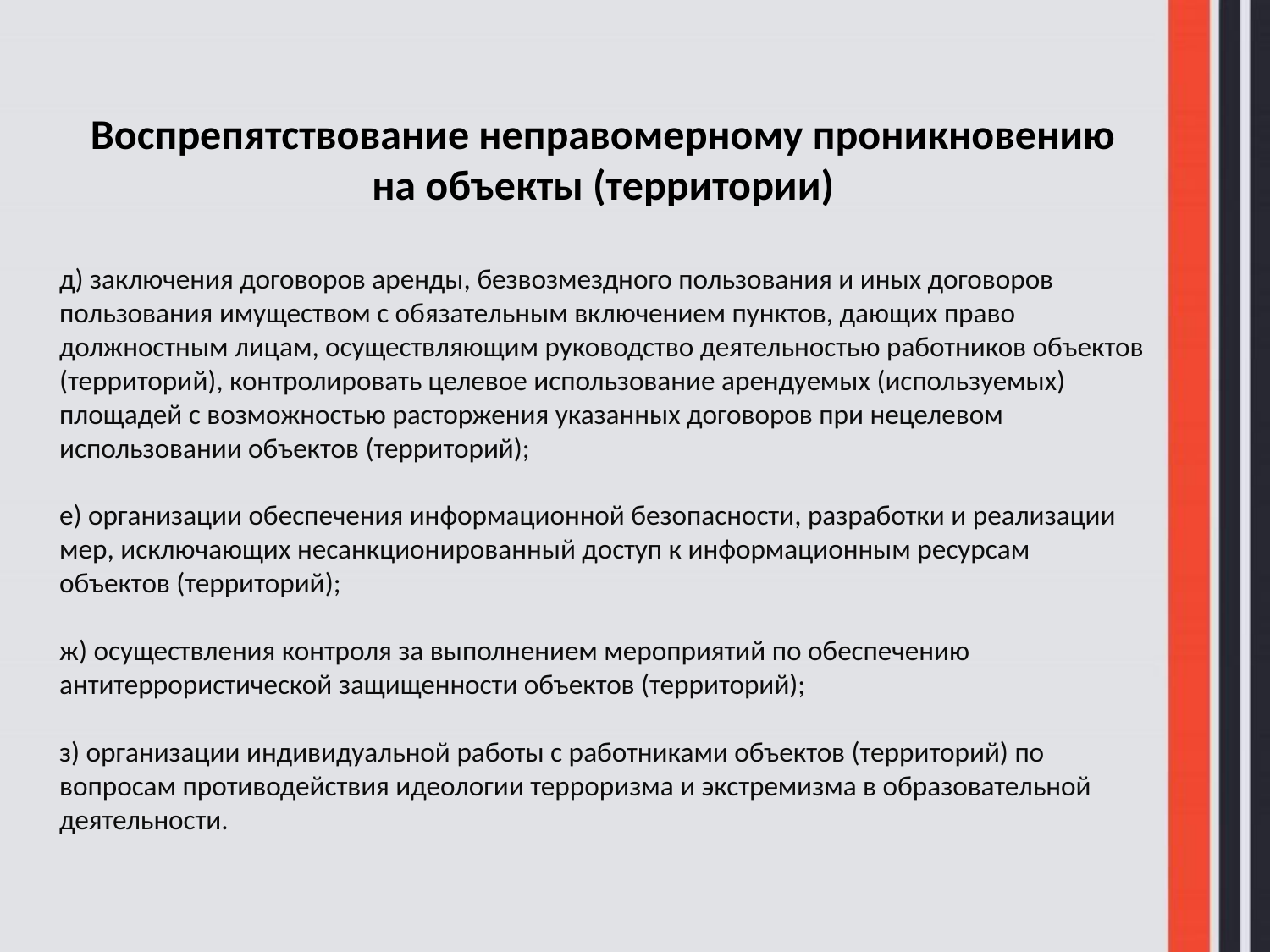

Воспрепятствование неправомерному проникновению на объекты (территории)
д) заключения договоров аренды, безвозмездного пользования и иных договоров пользования имуществом с обязательным включением пунктов, дающих право должностным лицам, осуществляющим руководство деятельностью работников объектов (территорий), контролировать целевое использование арендуемых (используемых) площадей с возможностью расторжения указанных договоров при нецелевом использовании объектов (территорий);

е) организации обеспечения информационной безопасности, разработки и реализации мер, исключающих несанкционированный доступ к информационным ресурсам объектов (территорий);

ж) осуществления контроля за выполнением мероприятий по обеспечению антитеррористической защищенности объектов (территорий);

з) организации индивидуальной работы с работниками объектов (территорий) по вопросам противодействия идеологии терроризма и экстремизма в образовательной деятельности.